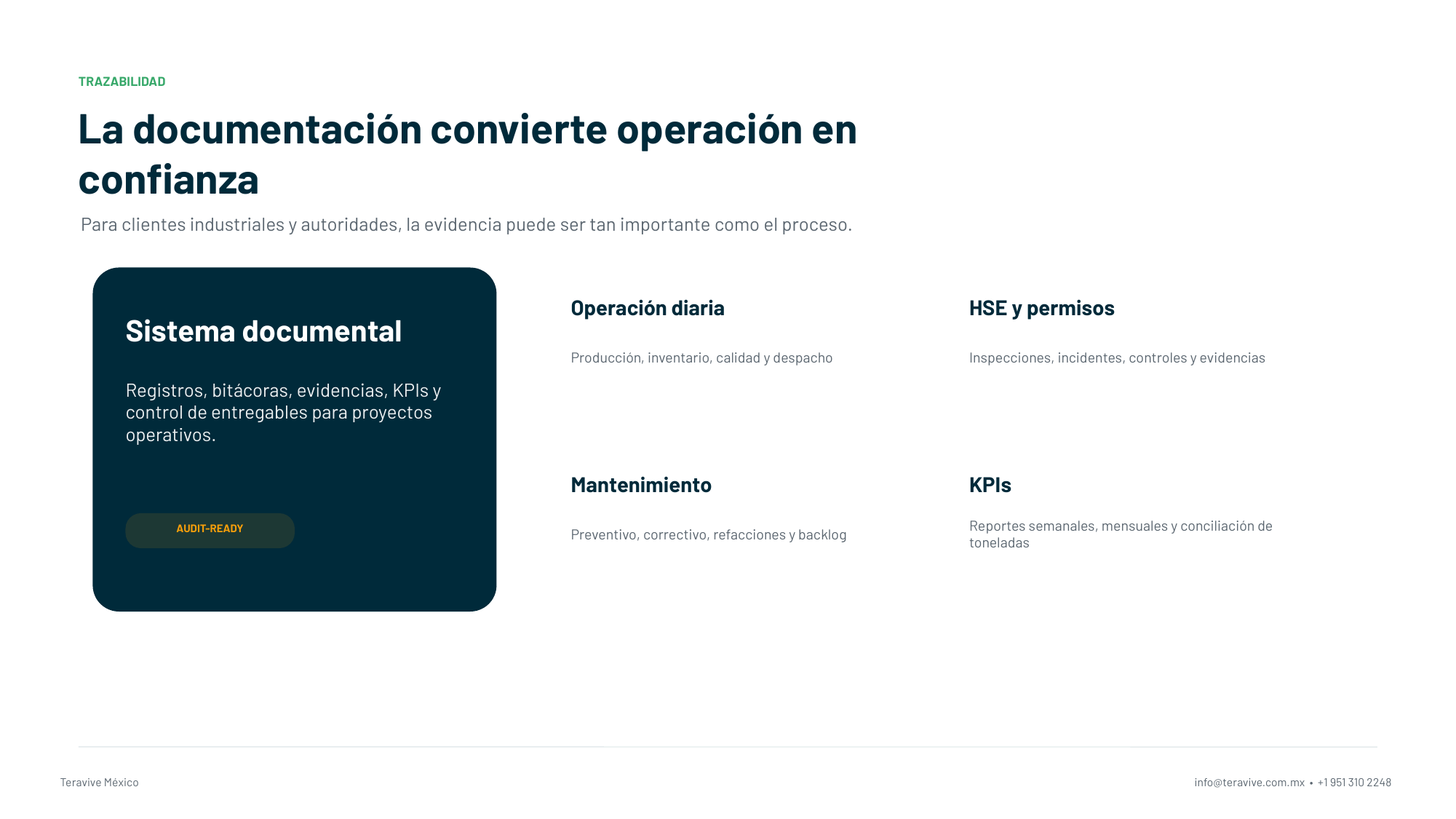

TRAZABILIDAD
La documentación convierte operación en confianza
Para clientes industriales y autoridades, la evidencia puede ser tan importante como el proceso.

Operación diaria
HSE y permisos
Sistema documental
Producción, inventario, calidad y despacho
Inspecciones, incidentes, controles y evidencias
Registros, bitácoras, evidencias, KPIs y control de entregables para proyectos operativos.

Mantenimiento
KPIs
Preventivo, correctivo, refacciones y backlog
Reportes semanales, mensuales y conciliación de toneladas

AUDIT-READY

Teravive México
info@teravive.com.mx  •  +1 951 310 2248